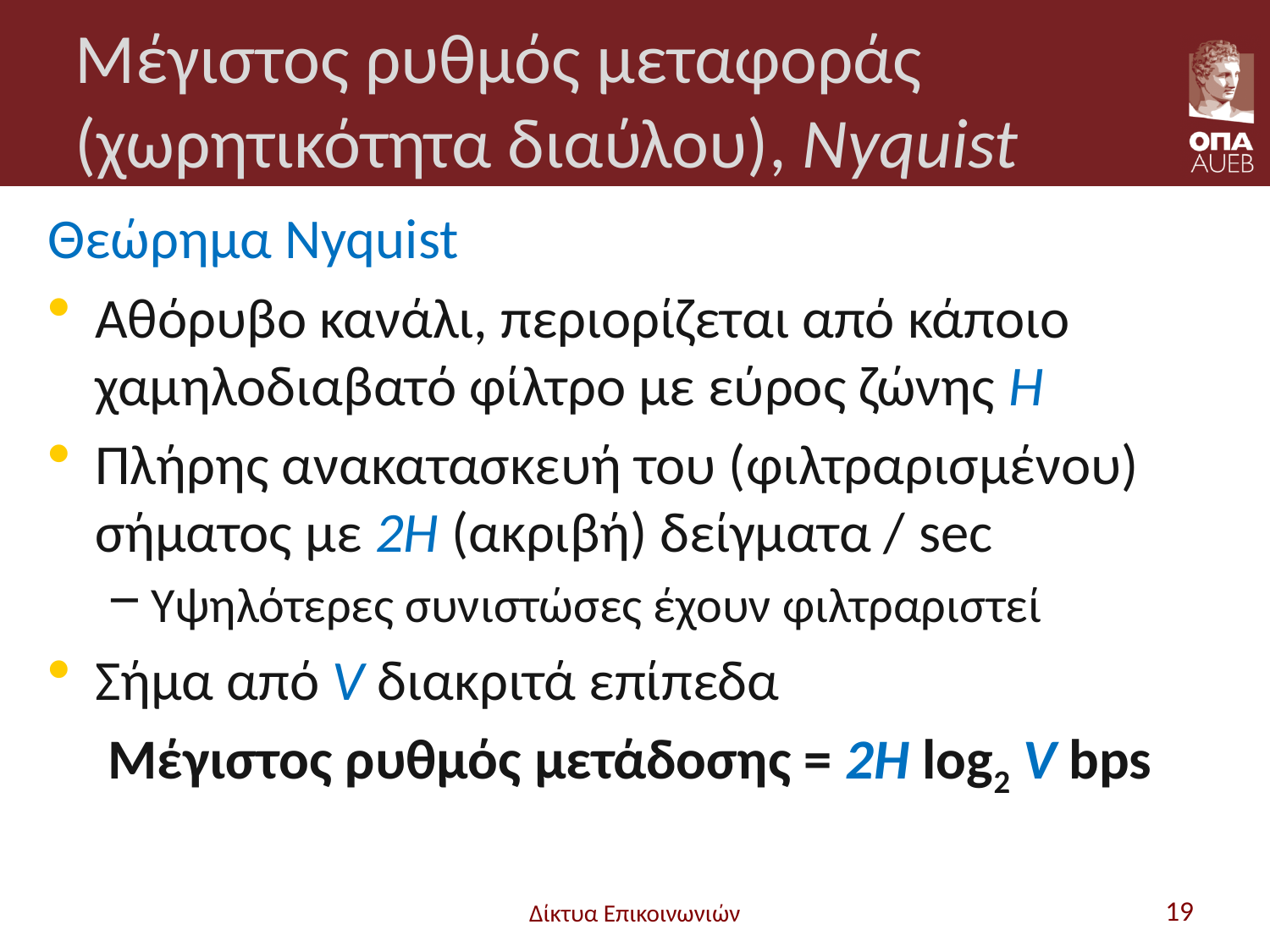

# Μέγιστος ρυθμός μεταφοράς (χωρητικότητα διαύλου), Nyquist
Θεώρημα Nyquist
Αθόρυβο κανάλι, περιορίζεται από κάποιο χαμηλοδιαβατό φίλτρο με εύρος ζώνης H
Πλήρης ανακατασκευή του (φιλτραρισμένου) σήματος με 2H (ακριβή) δείγματα / sec
Υψηλότερες συνιστώσες έχουν φιλτραριστεί
Σήμα από V διακριτά επίπεδα
Μέγιστος ρυθμός μετάδοσης = 2H log2 V bps
Δίκτυα Επικοινωνιών
19